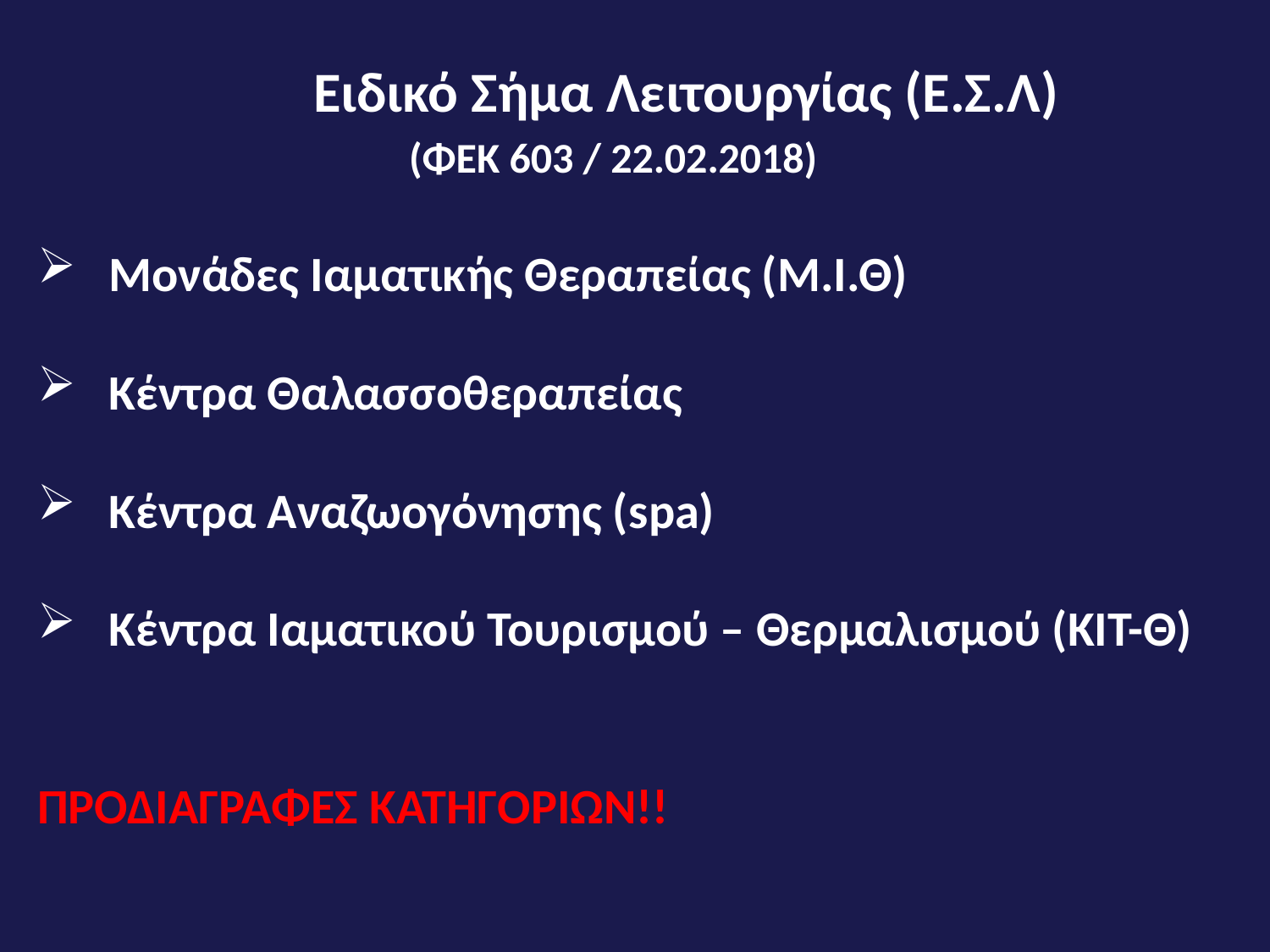

Ειδικό Σήμα Λειτουργίας (Ε.Σ.Λ)
(ΦΕΚ 603 / 22.02.2018)

Μονάδες Ιαματικής Θεραπείας (Μ.Ι.Θ)

Κέντρα Θαλασσοθεραπείας

Κέντρα Αναζωογόνησης (spa)

Κέντρα Ιαματικού Τουρισμού – Θερμαλισμού (ΚΙΤ-Θ)

ΠΡΟΔΙΑΓΡΑΦΕΣ ΚΑΤΗΓΟΡΙΩΝ!!